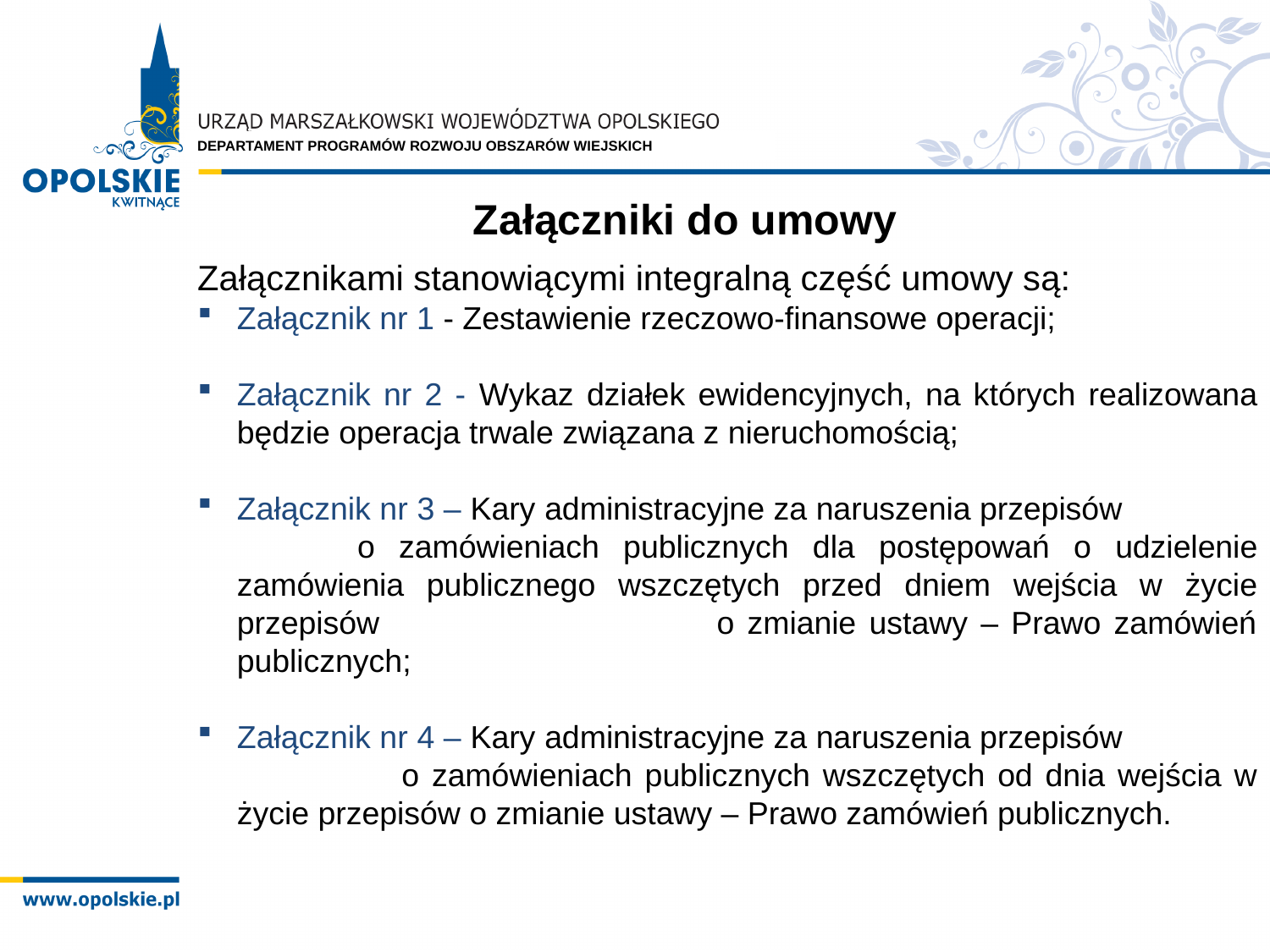

Załączniki do umowy
Załącznikami stanowiącymi integralną część umowy są:
Załącznik nr 1 - Zestawienie rzeczowo-finansowe operacji;

Załącznik nr 2 - Wykaz działek ewidencyjnych, na których realizowana będzie operacja trwale związana z nieruchomością;

Załącznik nr 3 – Kary administracyjne za naruszenia przepisów                     o zamówieniach publicznych dla postępowań o udzielenie zamówienia publicznego wszczętych przed dniem wejścia w życie przepisów                          o zmianie ustawy – Prawo zamówień publicznych;

Załącznik nr 4 – Kary administracyjne za naruszenia przepisów                             o zamówieniach publicznych wszczętych od dnia wejścia w życie przepisów o zmianie ustawy – Prawo zamówień publicznych.